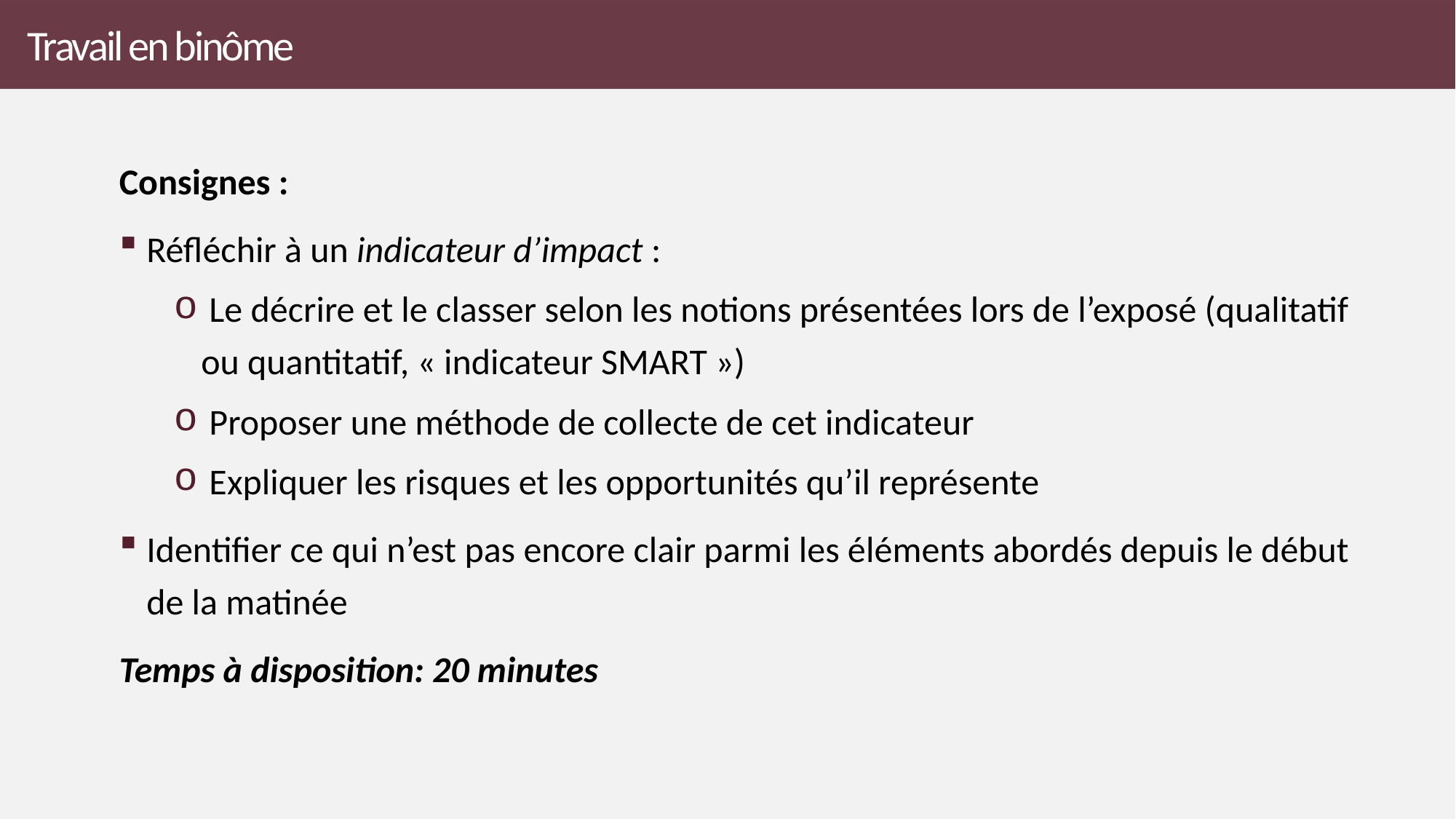

# Travail en binôme
Consignes :
Réfléchir à un indicateur d’impact :
 Le décrire et le classer selon les notions présentées lors de l’exposé (qualitatif ou quantitatif, « indicateur SMART »)
 Proposer une méthode de collecte de cet indicateur
 Expliquer les risques et les opportunités qu’il représente
Identifier ce qui n’est pas encore clair parmi les éléments abordés depuis le début de la matinée
Temps à disposition: 20 minutes